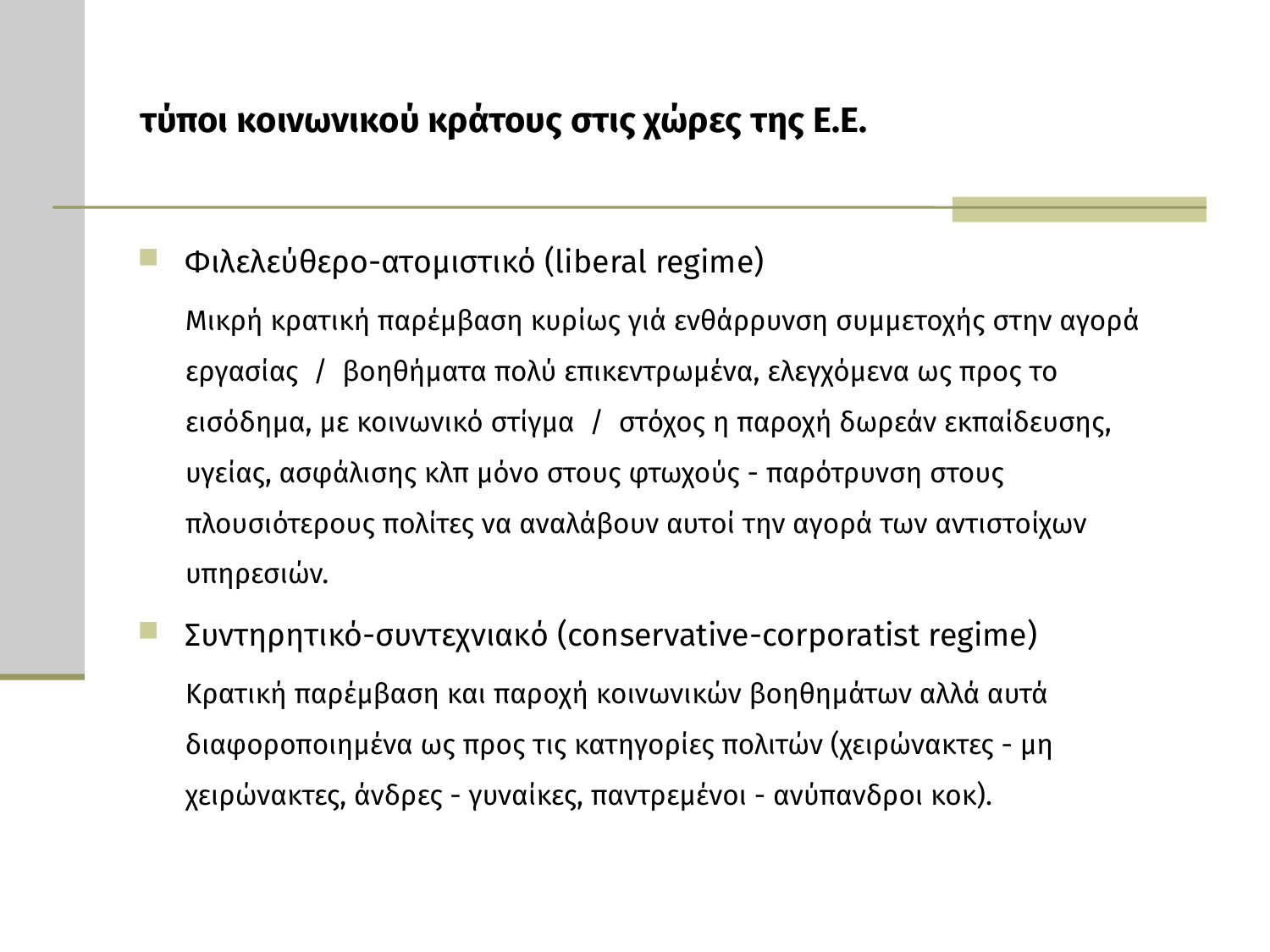

# τύποι κοινωνικού κράτους στις χώρες της Ε.Ε.
Φιλελεύθερο-ατομιστικό (liberal regime)
	Μικρή κρατική παρέμβαση κυρίως γιά ενθάρρυνση συμμετοχής στην αγορά εργασίας  /  βοηθήματα πολύ επικεντρωμένα, ελεγχόμενα ως προς το εισόδημα, με κοινωνικό στίγμα  /  στόχος η παροχή δωρεάν εκπαίδευσης, υγείας, ασφάλισης κλπ μόνο στους φτωχούς - παρότρυνση στους πλουσιότερους πολίτες να αναλάβουν αυτοί την αγορά των αντιστοίχων υπηρεσιών.
Συντηρητικό-συντεχνιακό (conservative-corporatist regime)
	Κρατική παρέμβαση και παροχή κοινωνικών βοηθημάτων αλλά αυτά διαφοροποιημένα ως προς τις κατηγορίες πολιτών (χειρώνακτες - μη χειρώνακτες, άνδρες - γυναίκες, παντρεμένοι - ανύπανδροι κοκ).